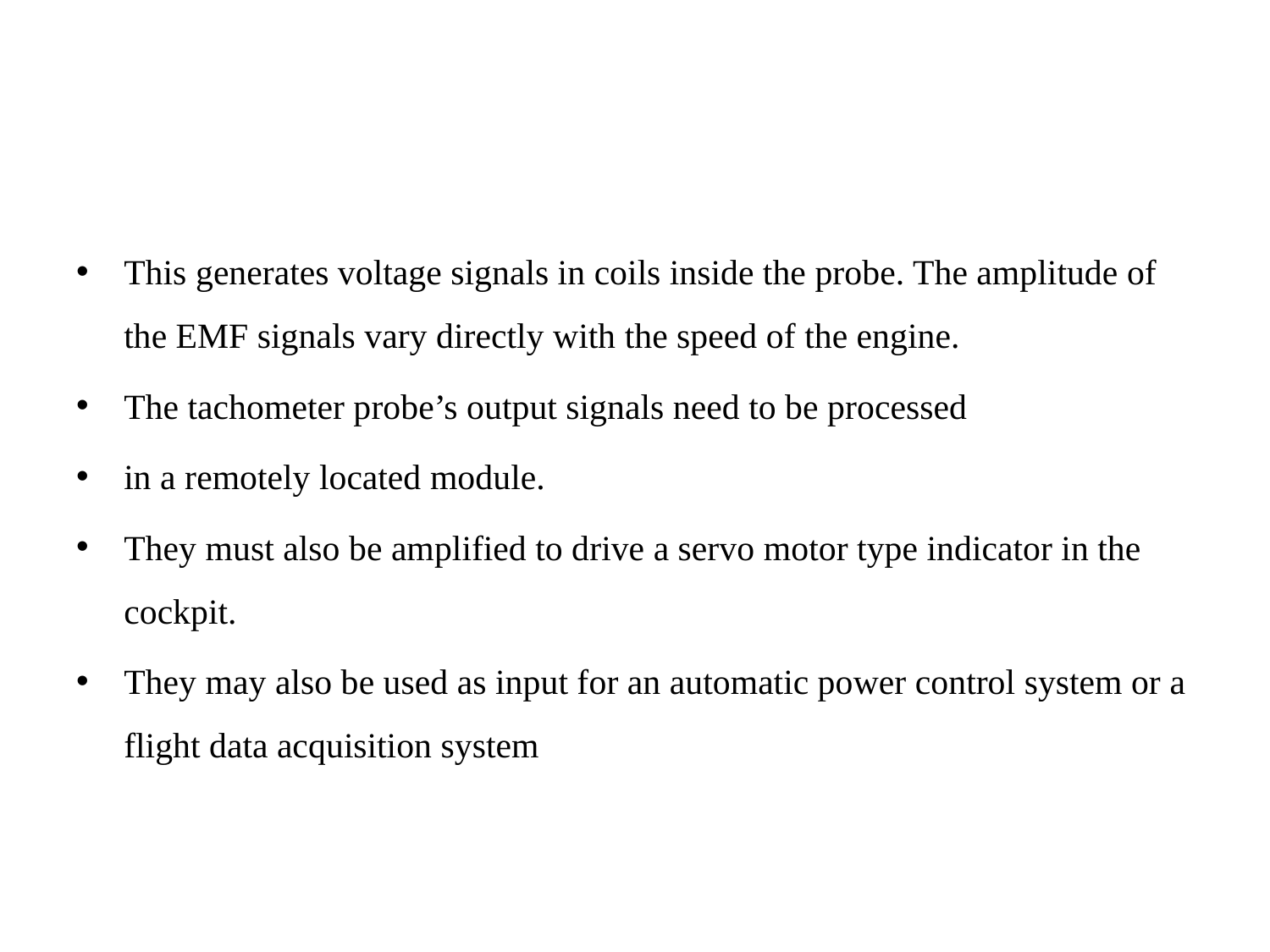

This generates voltage signals in coils inside the probe. The amplitude of the EMF signals vary directly with the speed of the engine.
The tachometer probe’s output signals need to be processed
in a remotely located module.
They must also be amplified to drive a servo motor type indicator in the cockpit.
They may also be used as input for an automatic power control system or a flight data acquisition system